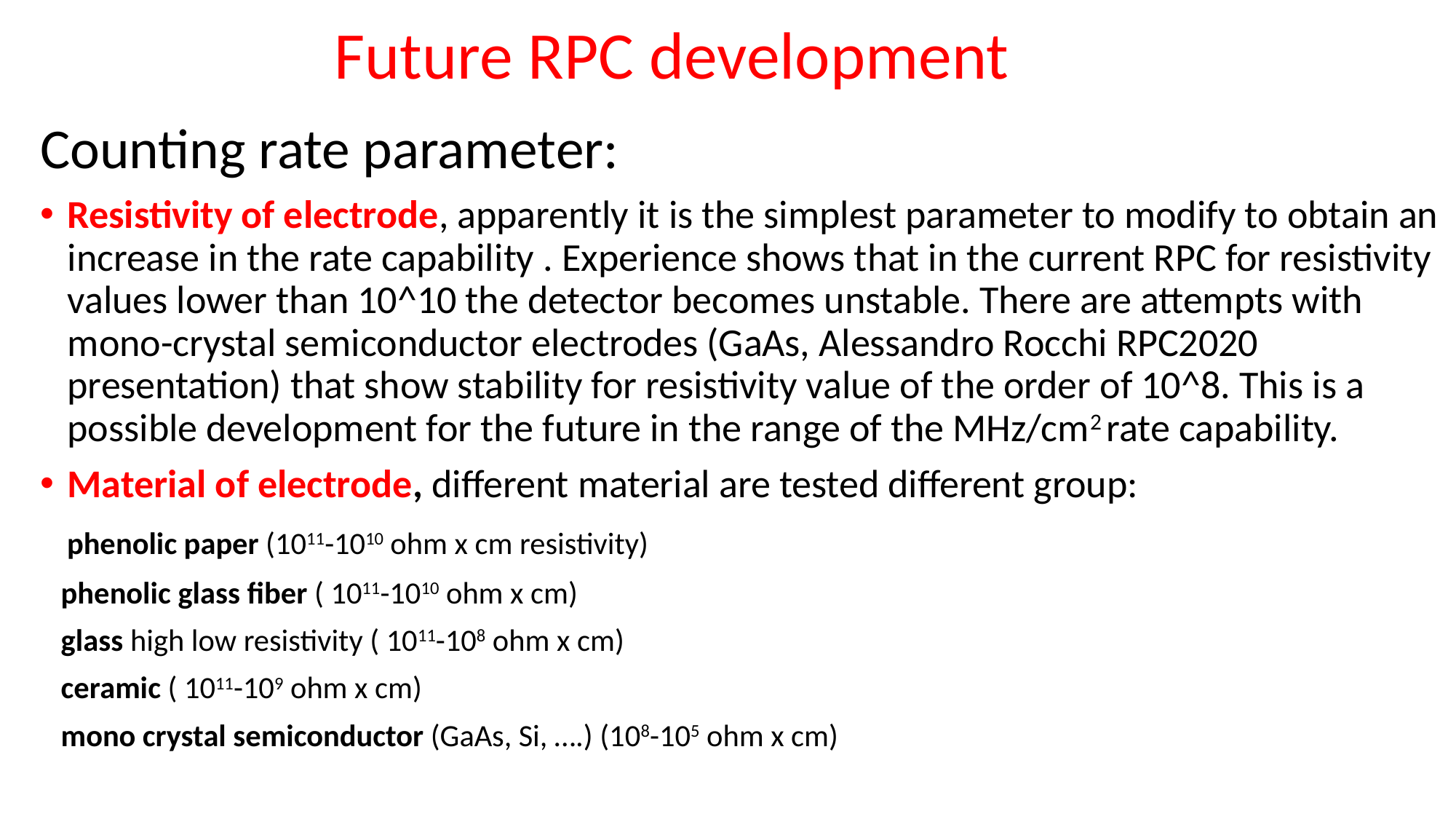

# Future RPC development
Counting rate parameter:
Resistivity of electrode, apparently it is the simplest parameter to modify to obtain an increase in the rate capability . Experience shows that in the current RPC for resistivity values lower than 10^10 the detector becomes unstable. There are attempts with mono-crystal semiconductor electrodes (GaAs, Alessandro Rocchi RPC2020 presentation) that show stability for resistivity value of the order of 10^8. This is a possible development for the future in the range of the MHz/cm2 rate capability.
Material of electrode, different material are tested different group:
   phenolic paper (1011-1010 ohm x cm resistivity)
   phenolic glass fiber ( 1011-1010 ohm x cm)
   glass high low resistivity ( 1011-108 ohm x cm)
   ceramic ( 1011-109 ohm x cm)
   mono crystal semiconductor (GaAs, Si, ….) (108-105 ohm x cm)